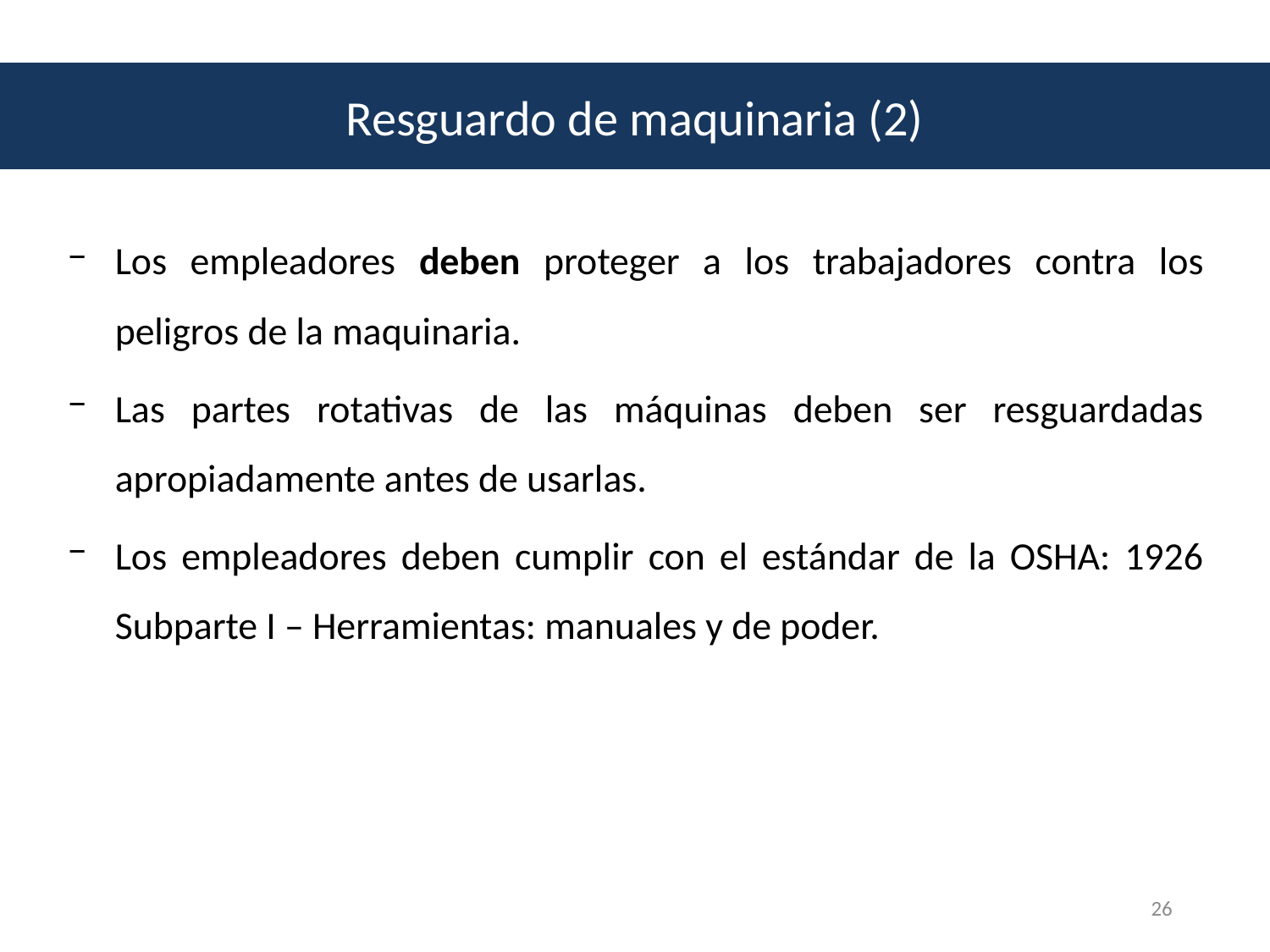

Resguardo de maquinaria (2)
Los empleadores deben proteger a los trabajadores contra los peligros de la maquinaria.
Las partes rotativas de las máquinas deben ser resguardadas apropiadamente antes de usarlas.
Los empleadores deben cumplir con el estándar de la OSHA: 1926 Subparte I – Herramientas: manuales y de poder.

26